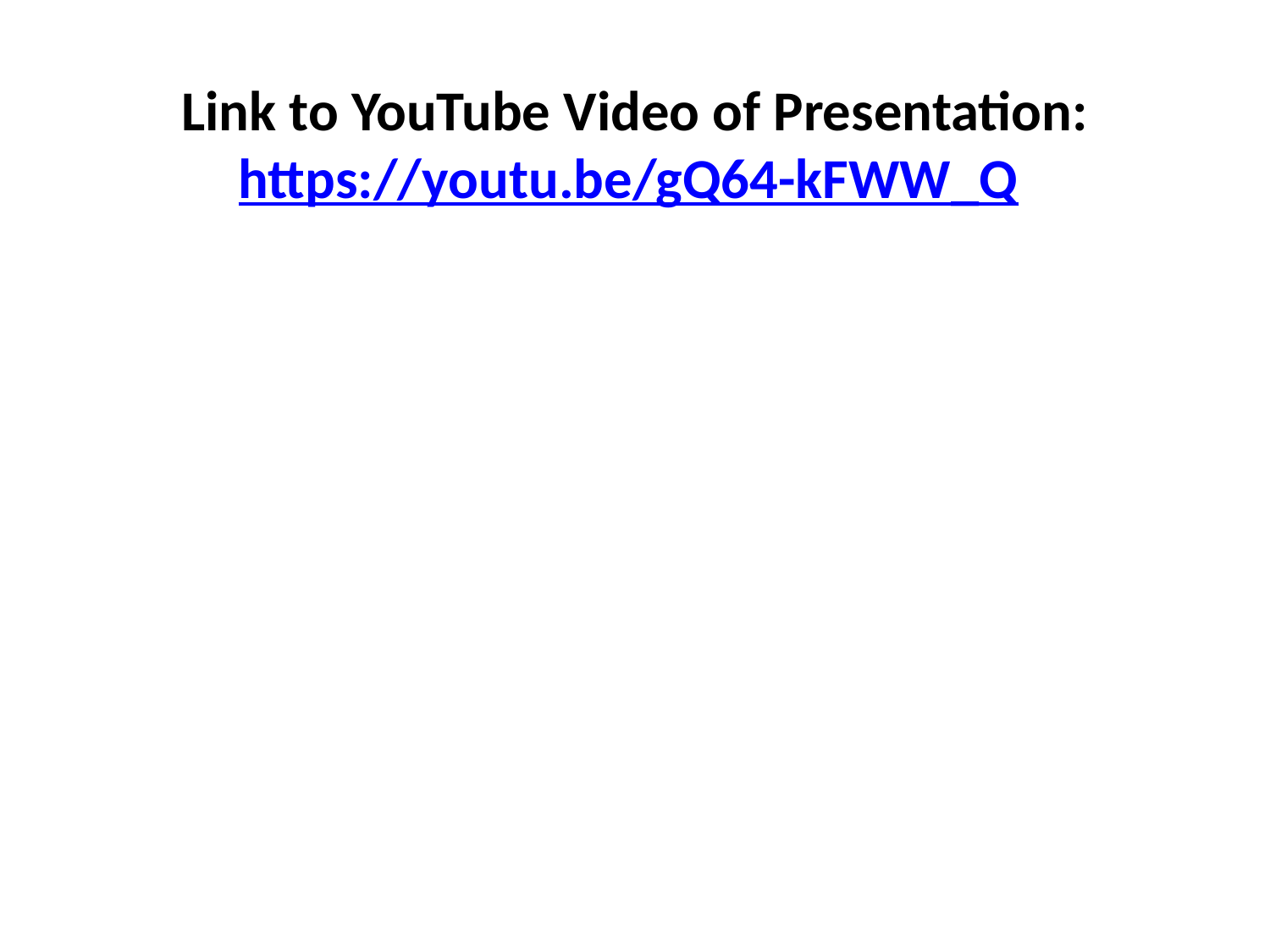

# Link to YouTube Video of Presentation: https://youtu.be/gQ64-kFWW_Q